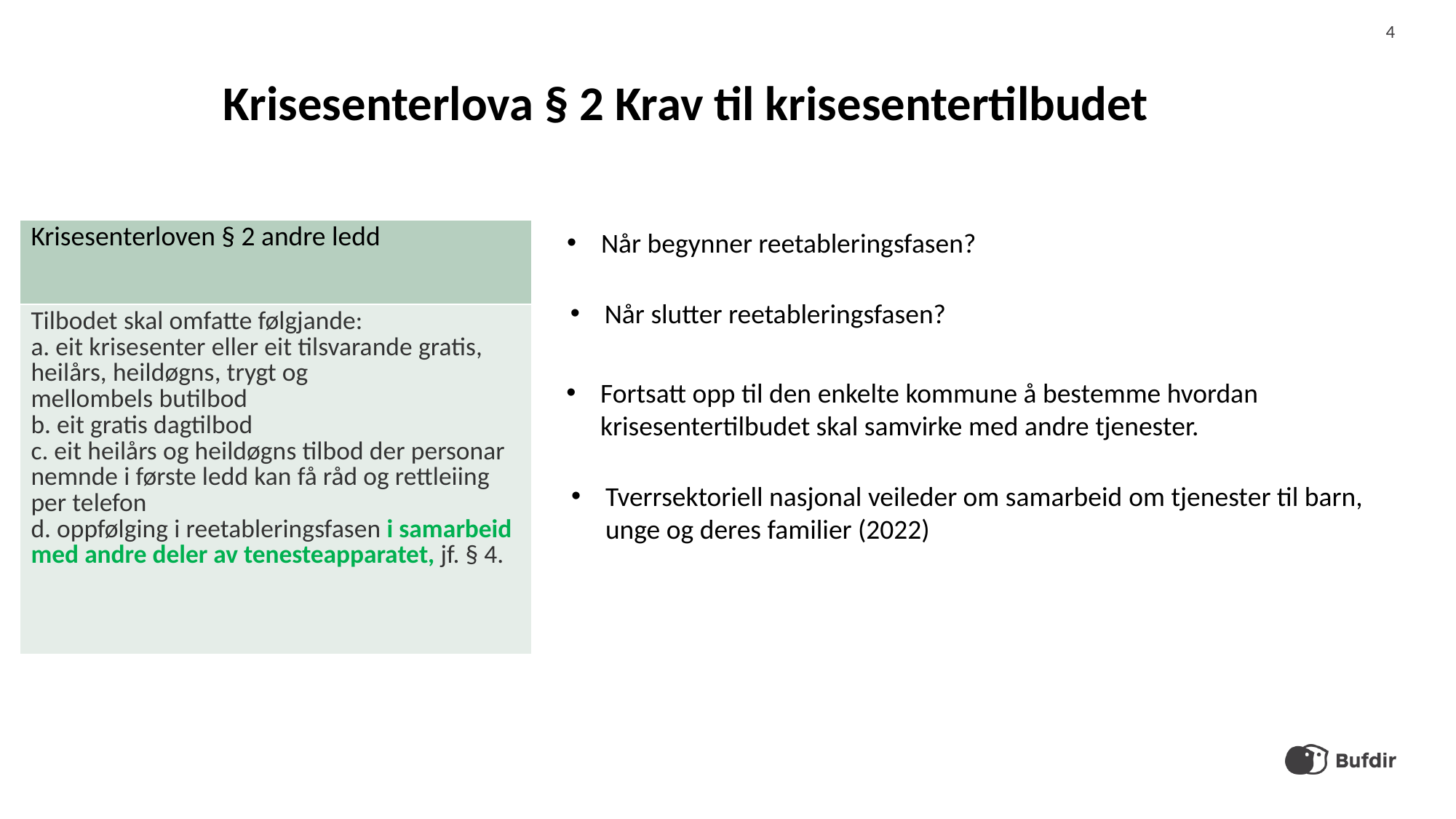

4
Krisesenterlova § 2 Krav til krisesentertilbudet
| Krisesenterloven § 2 andre ledd |
| --- |
| Tilbodet skal omfatte følgjande: a. eit krisesenter eller eit tilsvarande gratis, heilårs, heildøgns, trygt og mellombels butilbod b. eit gratis dagtilbod c. eit heilårs og heildøgns tilbod der personar nemnde i første ledd kan få råd og rettleiing per telefon d. oppfølging i reetableringsfasen i samarbeid med andre deler av tenesteapparatet, jf. § 4. |
Når begynner reetableringsfasen?
Når slutter reetableringsfasen?
Fortsatt opp til den enkelte kommune å bestemme hvordan krisesentertilbudet skal samvirke med andre tjenester.
Tverrsektoriell nasjonal veileder om samarbeid om tjenester til barn, unge og deres familier (2022)